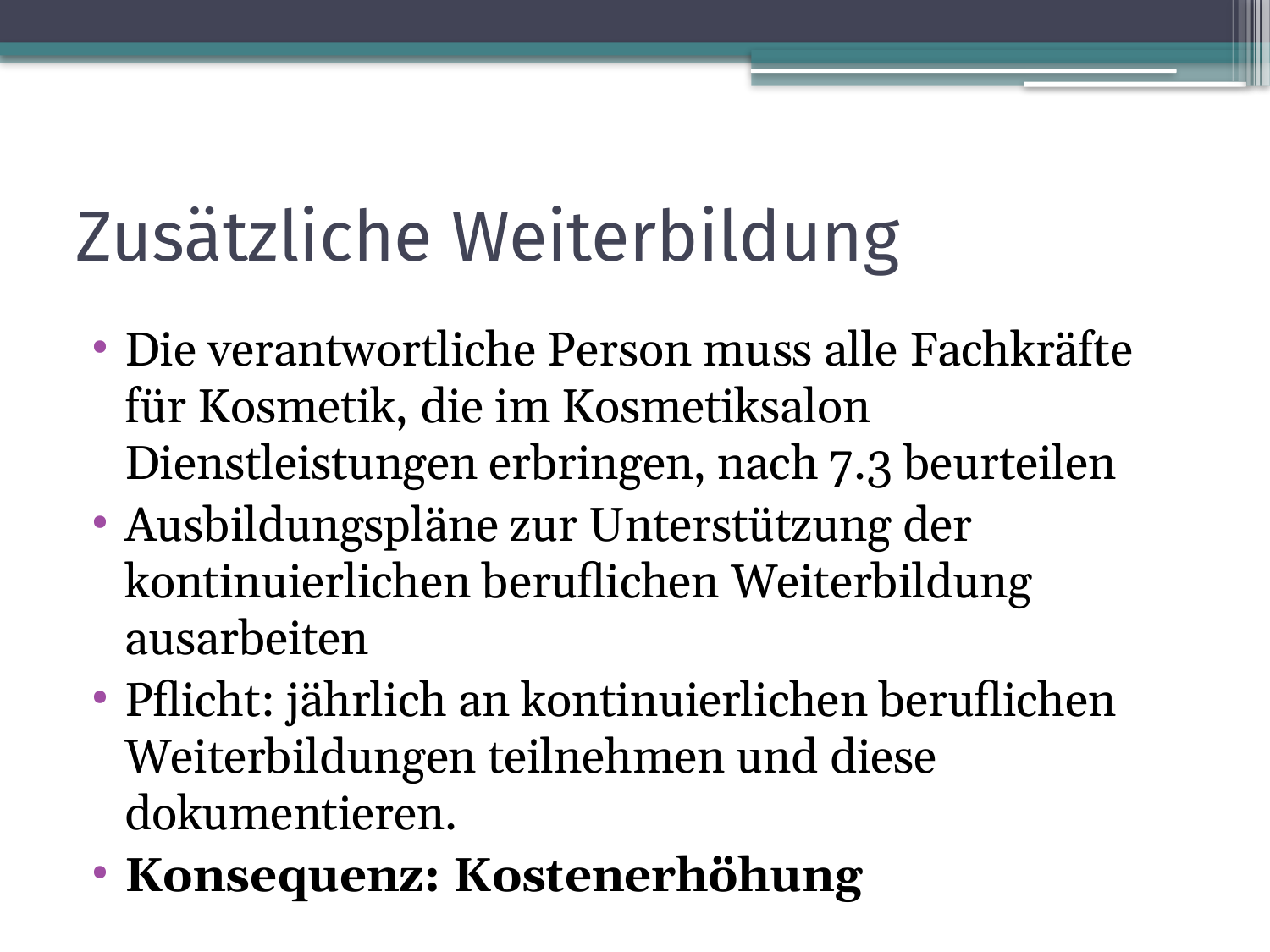

# Zusätzliche Weiterbildung
Die verantwortliche Person muss alle Fachkräfte für Kosmetik, die im Kosmetiksalon Dienstleistungen erbringen, nach 7.3 beurteilen
Ausbildungspläne zur Unterstützung der kontinuierlichen beruflichen Weiterbildung ausarbeiten
Pflicht: jährlich an kontinuierlichen beruflichen Weiterbildungen teilnehmen und diese dokumentieren.
Konsequenz: Kostenerhöhung